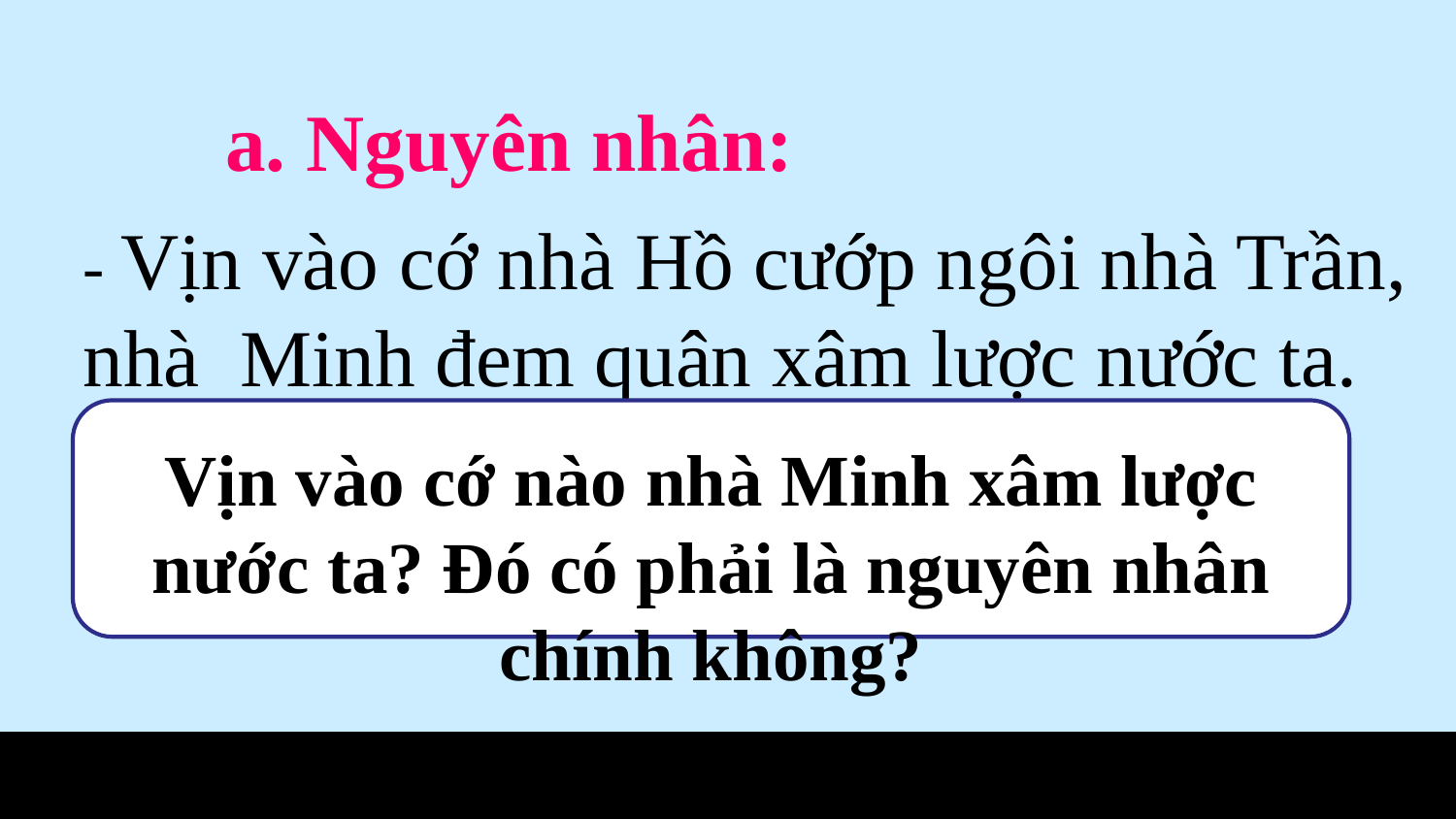

a. Nguyên nhân:
- Vịn vào cớ nhà Hồ cướp ngôi nhà Trần, nhà  Minh đem quân xâm lược nước ta.

Vịn vào cớ nào nhà Minh xâm lược nước ta? Đó có phải là nguyên nhân chính không?